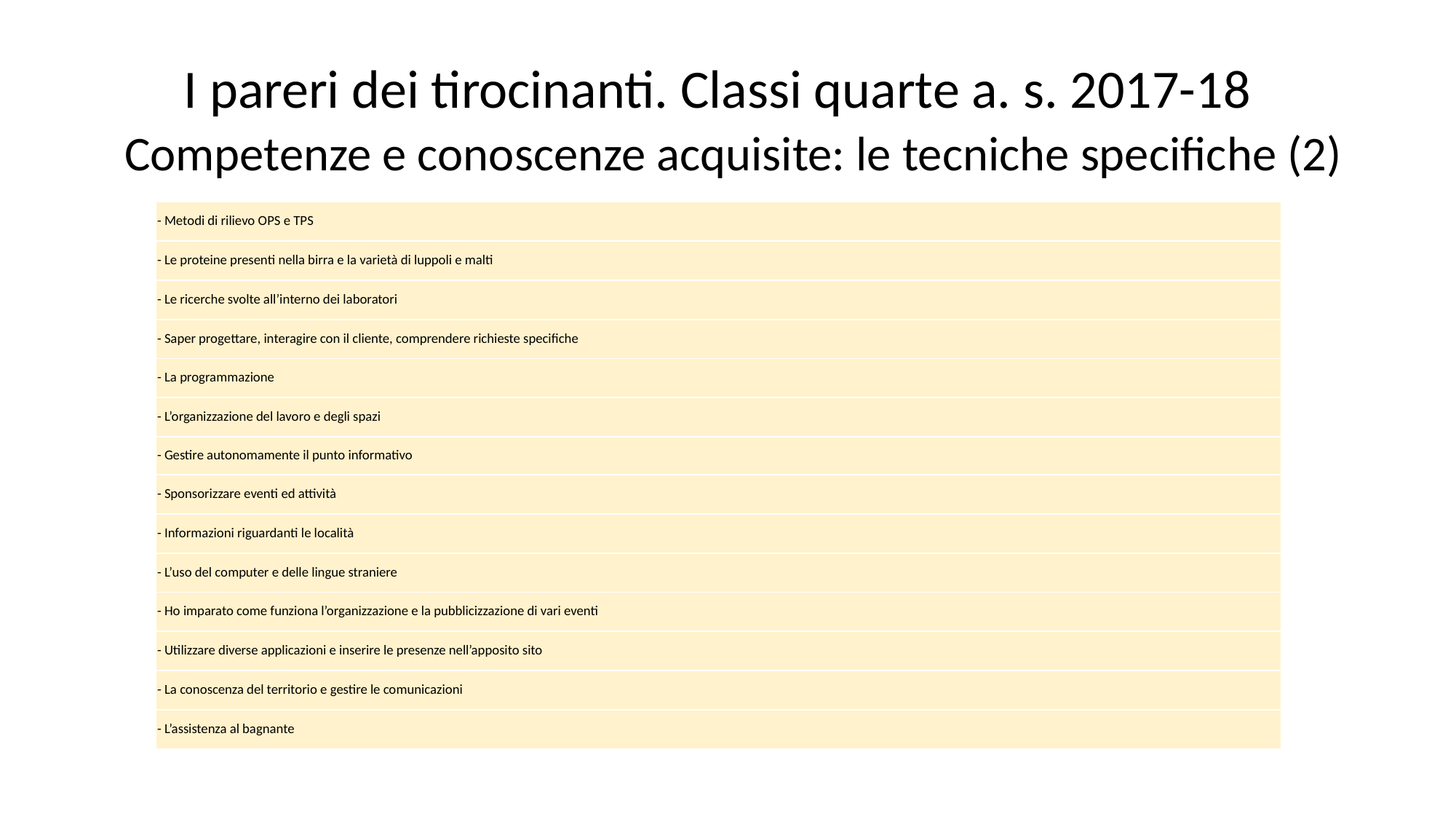

# I pareri dei tirocinanti. Classi quarte a. s. 2017-18 Competenze e conoscenze acquisite: le tecniche specifiche (2)
| - Metodi di rilievo OPS e TPS |
| --- |
| - Le proteine presenti nella birra e la varietà di luppoli e malti |
| - Le ricerche svolte all’interno dei laboratori |
| - Saper progettare, interagire con il cliente, comprendere richieste specifiche |
| - La programmazione |
| - L’organizzazione del lavoro e degli spazi |
| - Gestire autonomamente il punto informativo |
| - Sponsorizzare eventi ed attività |
| - Informazioni riguardanti le località |
| - L’uso del computer e delle lingue straniere |
| - Ho imparato come funziona l’organizzazione e la pubblicizzazione di vari eventi |
| - Utilizzare diverse applicazioni e inserire le presenze nell’apposito sito |
| - La conoscenza del territorio e gestire le comunicazioni |
| - L’assistenza al bagnante |